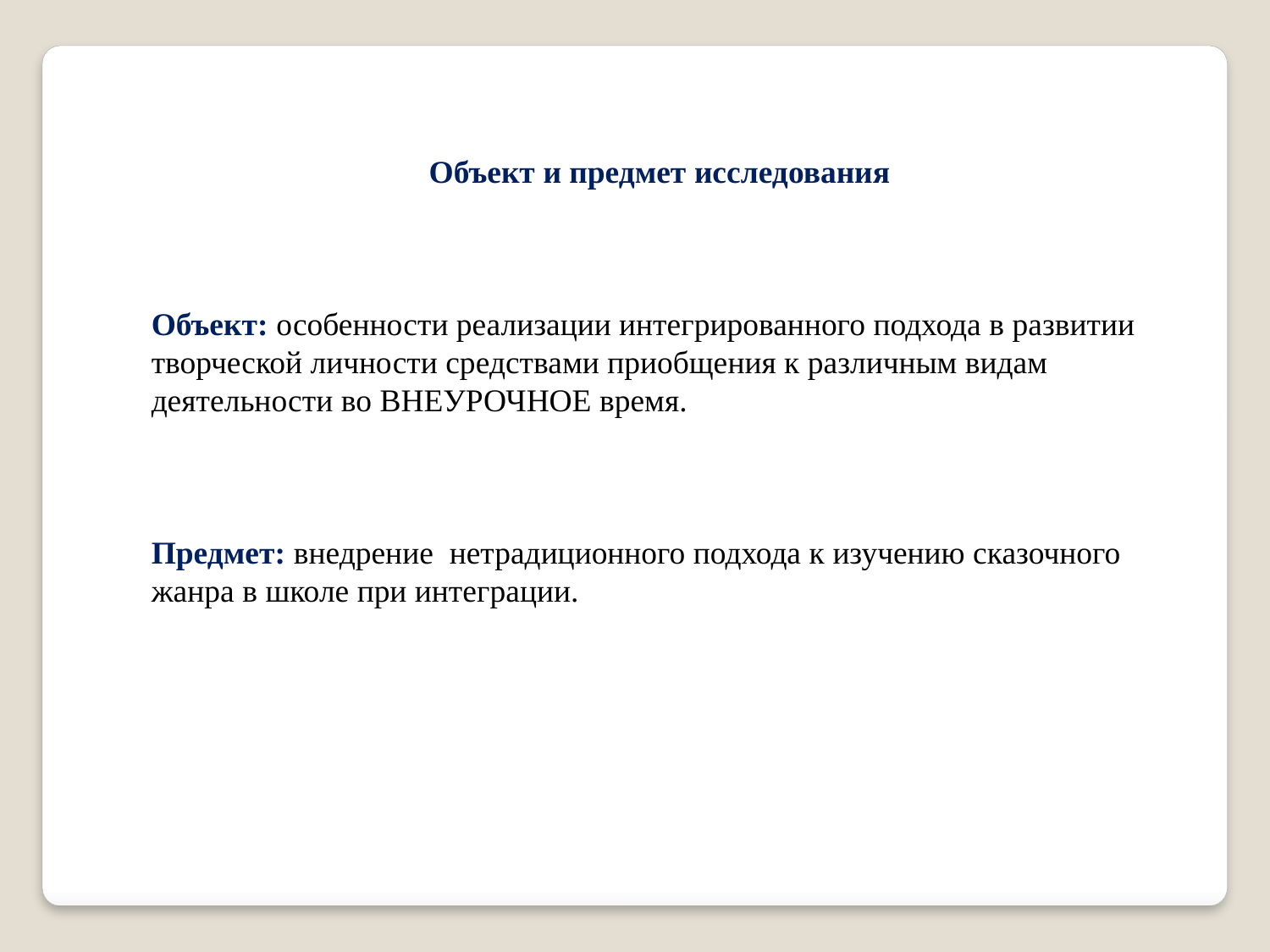

Объект и предмет исследования

Объект: особенности реализации интегрированного подхода в развитии творческой личности средствами приобщения к различным видам   деятельности во ВНЕУРОЧНОЕ время.

Предмет: внедрение  нетрадиционного подхода к изучению сказочного жанра в школе при интеграции.